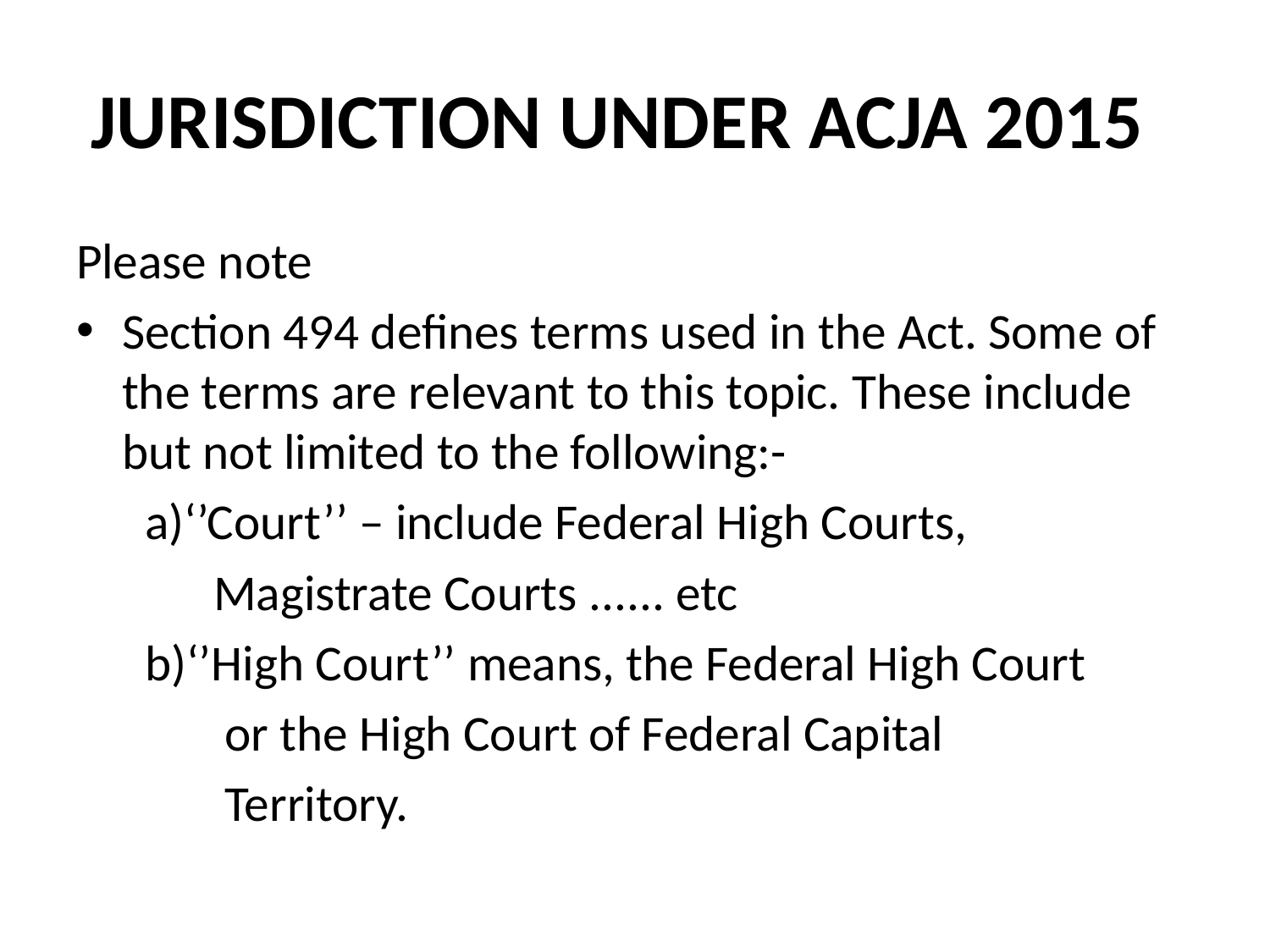

# JURISDICTION UNDER ACJA 2015
Please note
Section 494 defines terms used in the Act. Some of the terms are relevant to this topic. These include but not limited to the following:-
      a)‘’Court’’ – include Federal High Courts,
            Magistrate Courts ...... etc
      b)‘’High Court’’ means, the Federal High Court
             or the High Court of Federal Capital
             Territory.